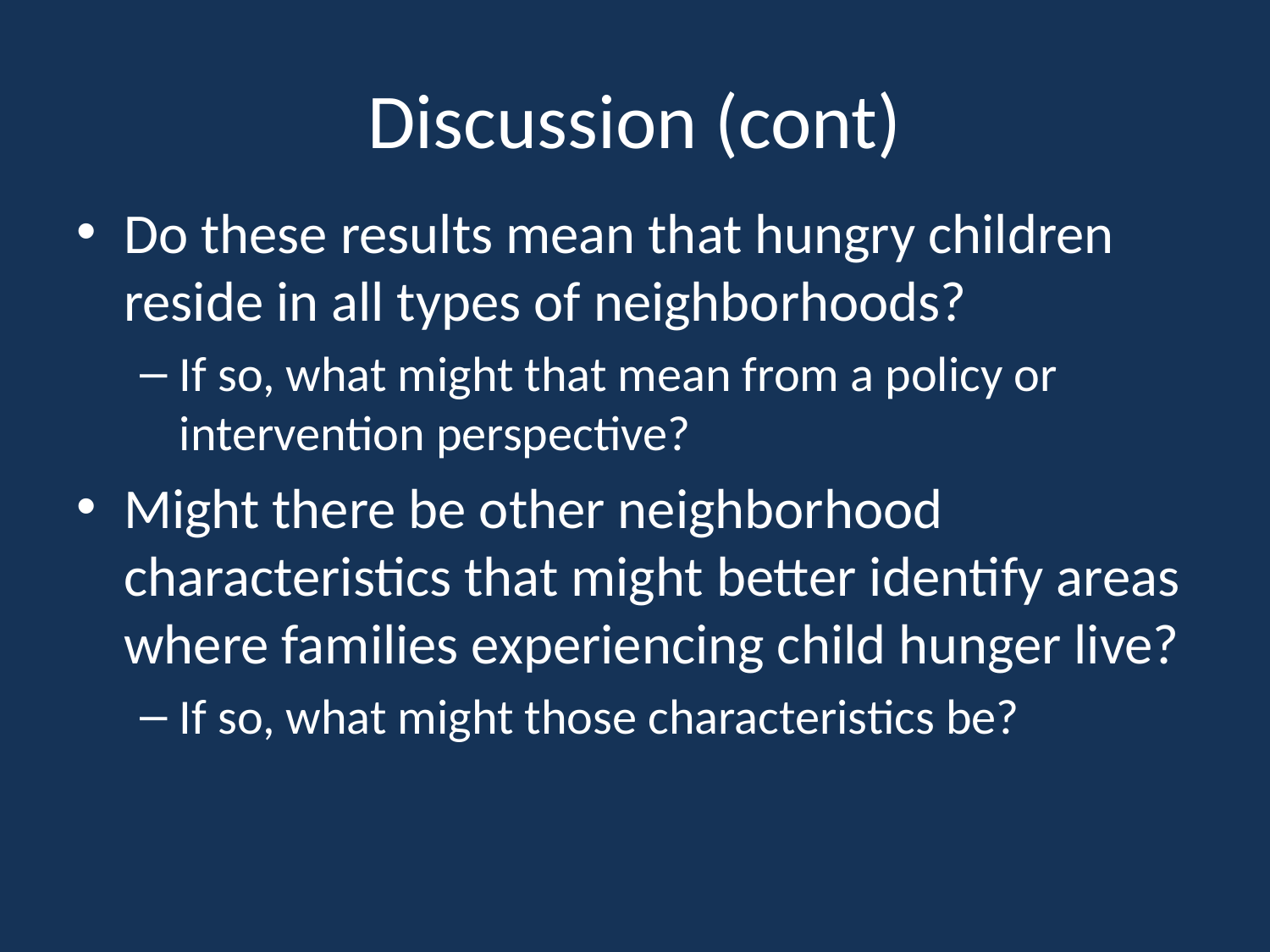

# Discussion (cont)
Do these results mean that hungry children reside in all types of neighborhoods?
If so, what might that mean from a policy or intervention perspective?
Might there be other neighborhood characteristics that might better identify areas where families experiencing child hunger live?
If so, what might those characteristics be?